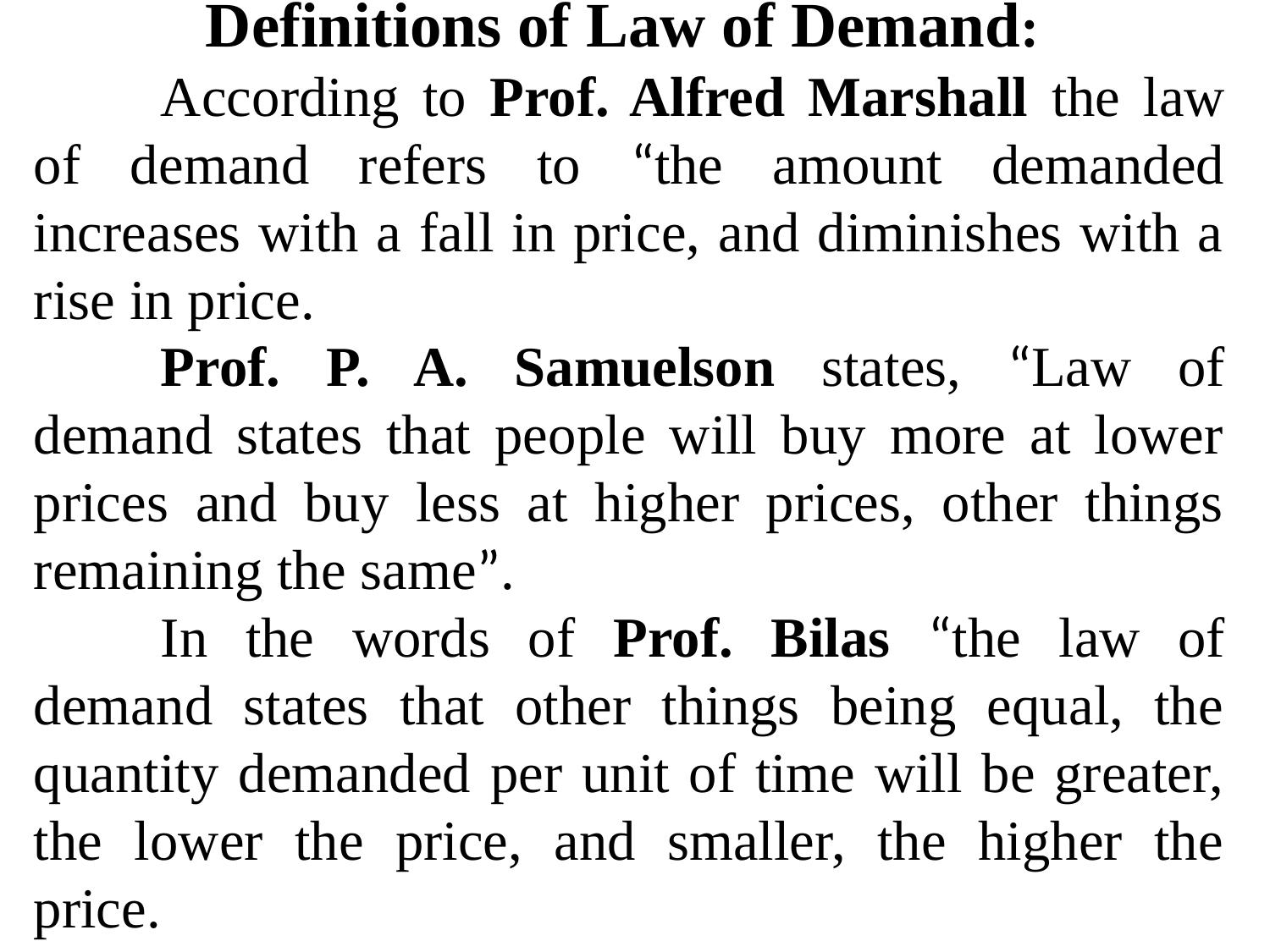

Definitions of Law of Demand:
	According to Prof. Alfred Marshall the law of demand refers to “the amount demanded increases with a fall in price, and diminishes with a rise in price.
	Prof. P. A. Samuelson states, “Law of demand states that people will buy more at lower prices and buy less at higher prices, other things remaining the same”.
	In the words of Prof. Bilas “the law of demand states that other things being equal, the quantity demanded per unit of time will be greater, the lower the price, and smaller, the higher the price.